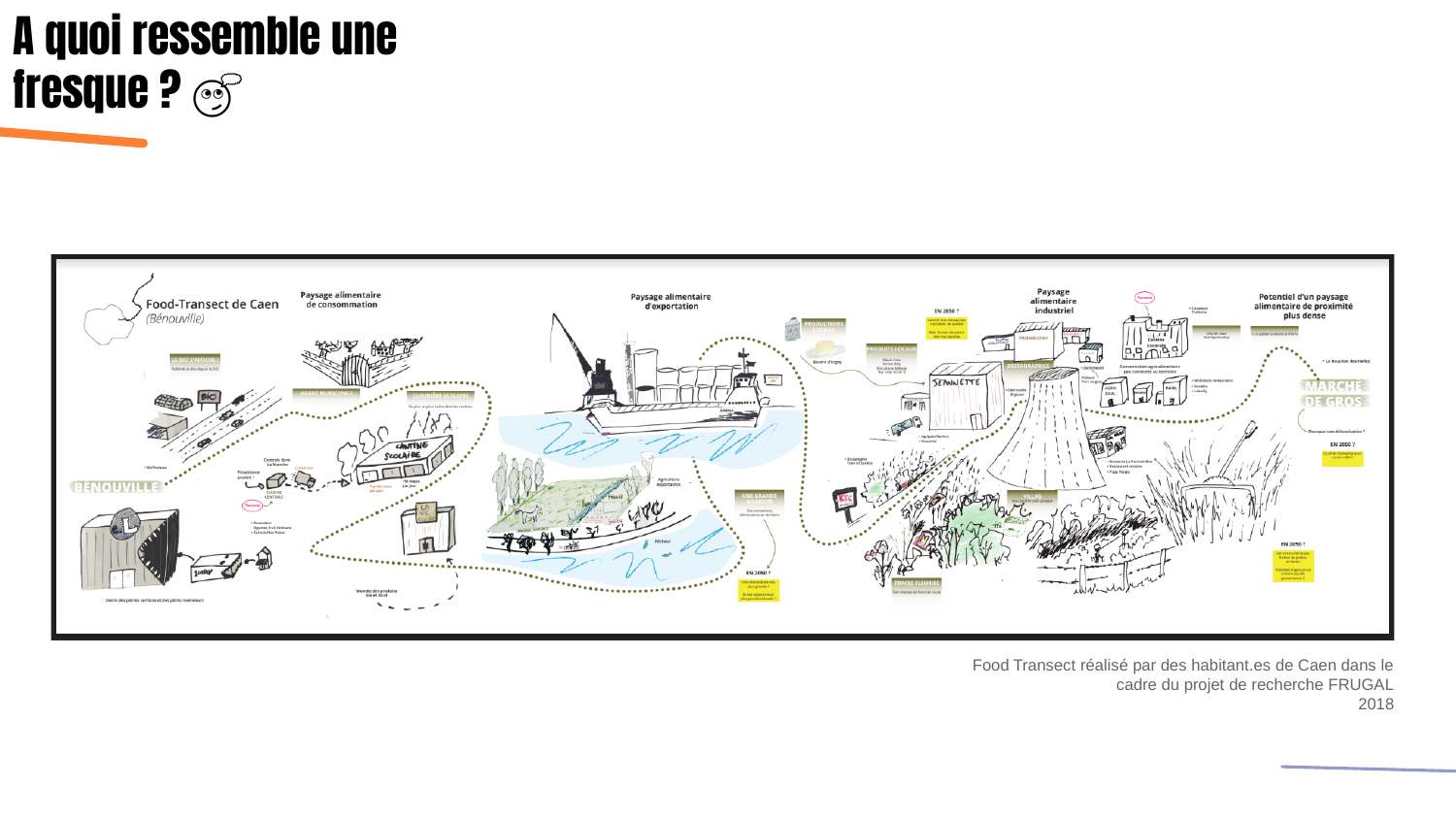

A quoi ressemble une fresque ? 🤔

Food Transect réalisé par des habitant.es de Caen dans le cadre du projet de recherche FRUGAL
2018